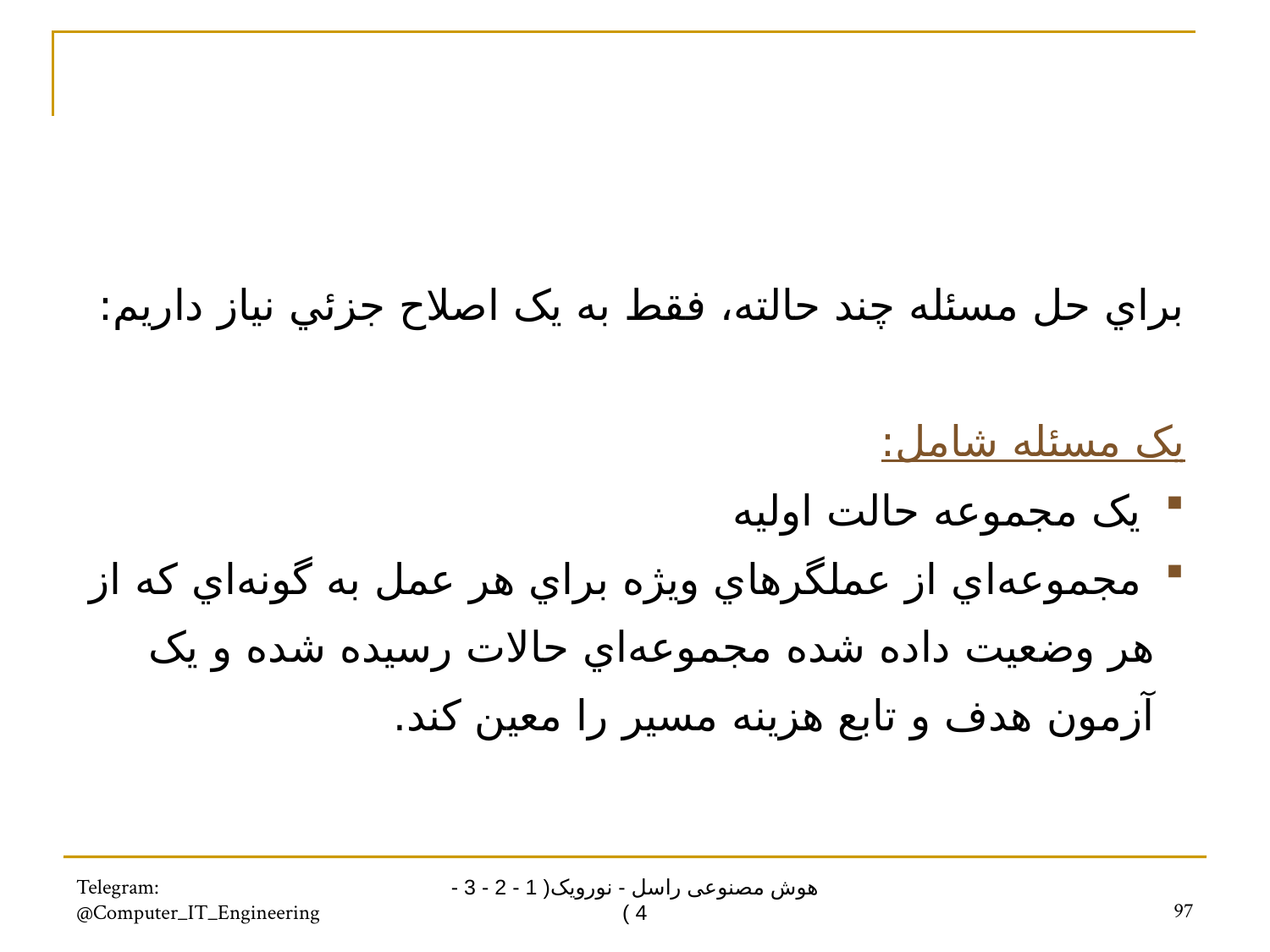

براي حل مسئله چند حالته، فقط به يک اصلاح جزئي نياز داريم:

يک مسئله شامل:
 يک مجموعه حالت اوليه
 مجموعه‌اي از عملگرهاي ويژه براي هر عمل به گونه‌اي که از هر وضعيت داده شده مجموعه‌اي حالات رسيده شده و يک آزمون هدف و تابع هزينه مسير را معين کند.
Telegram: @Computer_IT_Engineering
97
هوش مصنوعی راسل - نورویک( 1 - 2 - 3 - 4 )